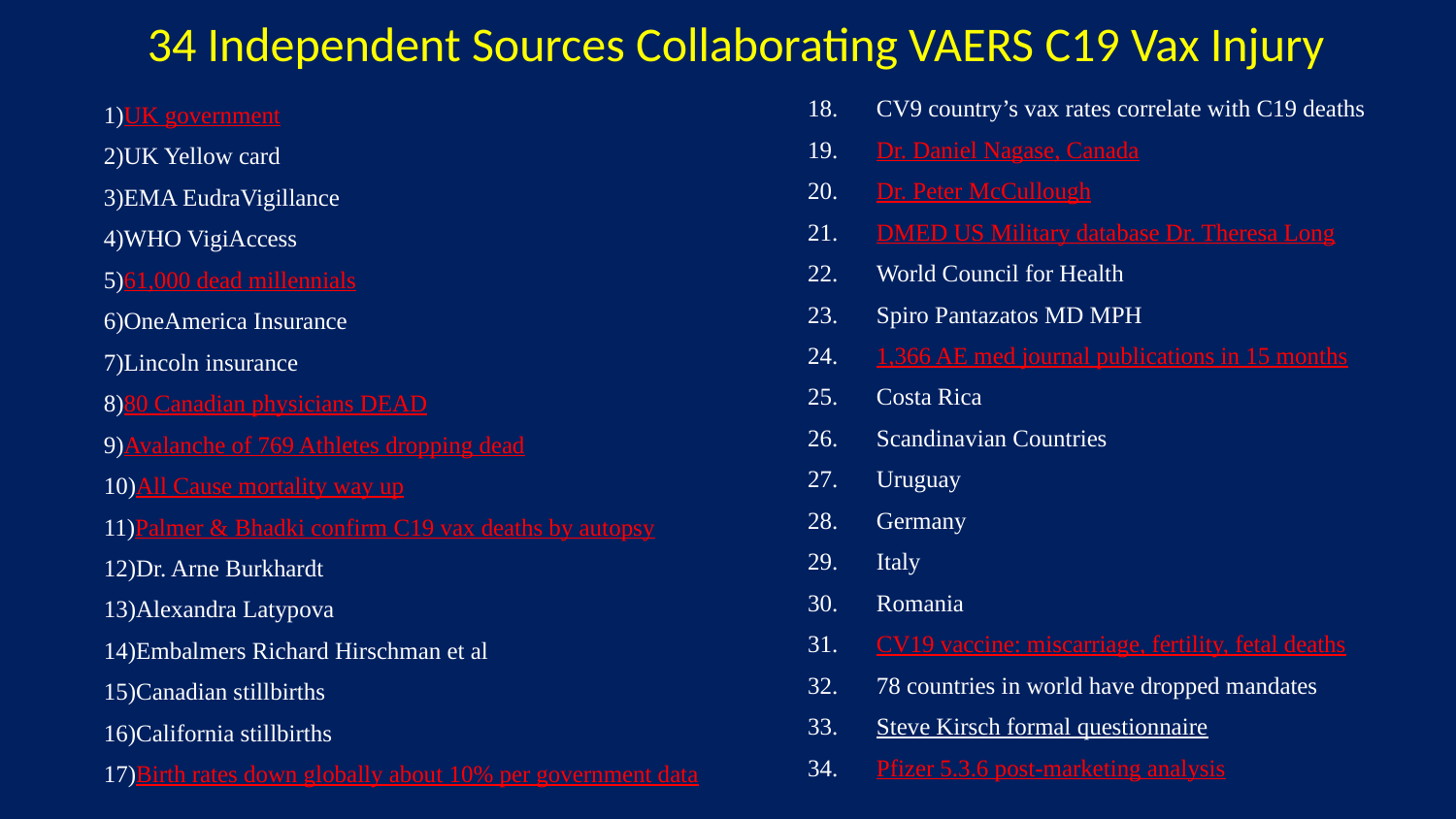

# 34 Independent Sources Collaborating VAERS C19 Vax Injury
CV9 country’s vax rates correlate with C19 deaths
Dr. Daniel Nagase, Canada
Dr. Peter McCullough
DMED US Military database Dr. Theresa Long
World Council for Health
Spiro Pantazatos MD MPH
1,366 AE med journal publications in 15 months
Costa Rica
Scandinavian Countries
Uruguay
Germany
Italy
Romania
CV19 vaccine: miscarriage, fertility, fetal deaths
78 countries in world have dropped mandates
Steve Kirsch formal questionnaire
Pfizer 5.3.6 post-marketing analysis

UK government
UK Yellow card
EMA EudraVigillance
WHO VigiAccess
61,000 dead millennials
OneAmerica Insurance
Lincoln insurance
80 Canadian physicians DEAD
Avalanche of 769 Athletes dropping dead
All Cause mortality way up
Palmer & Bhadki confirm C19 vax deaths by autopsy
Dr. Arne Burkhardt
Alexandra Latypova
Embalmers Richard Hirschman et al
Canadian stillbirths
California stillbirths
Birth rates down globally about 10% per government data